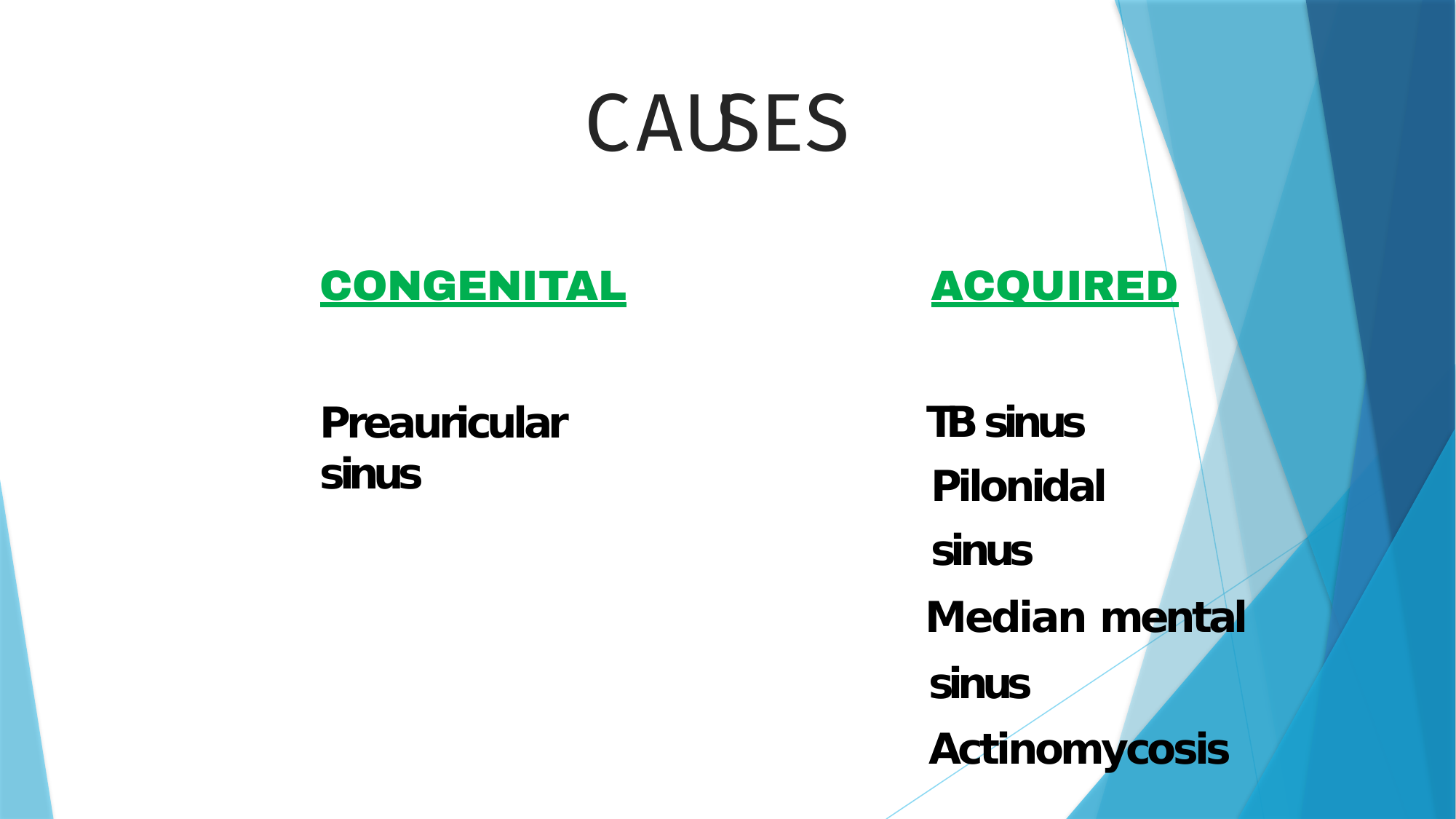

# C     AUSES
CONGENITAL

Preauricular sinus
ACQUIRED

TB sinus  Pilonidal sinus
Median mental sinus  Actinomycosis